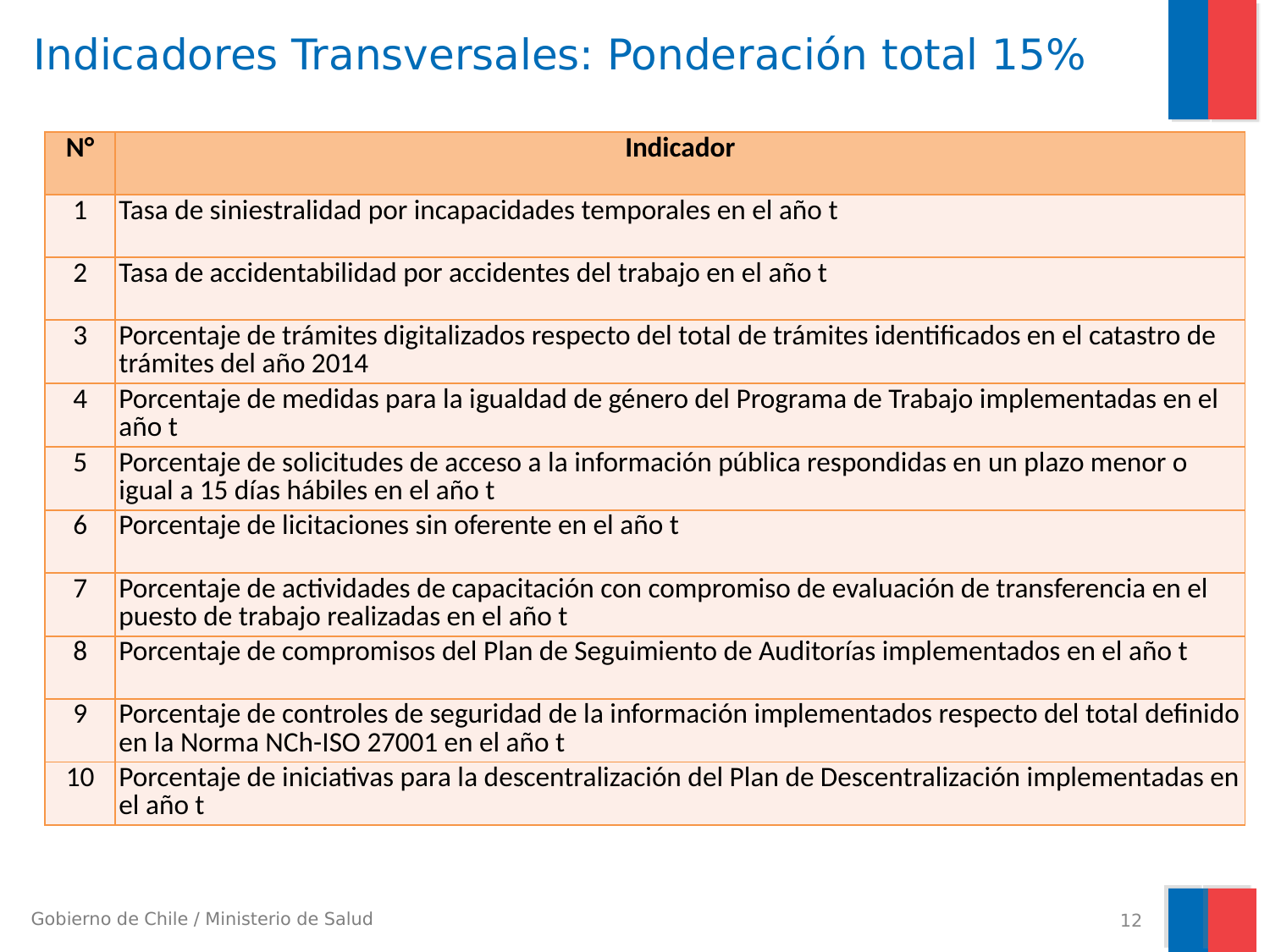

# Indicadores Transversales: Ponderación total 15%
| N° | Indicador |
| --- | --- |
| 1 | Tasa de siniestralidad por incapacidades temporales en el año t |
| 2 | Tasa de accidentabilidad por accidentes del trabajo en el año t |
| 3 | Porcentaje de trámites digitalizados respecto del total de trámites identificados en el catastro de trámites del año 2014 |
| 4 | Porcentaje de medidas para la igualdad de género del Programa de Trabajo implementadas en el año t |
| 5 | Porcentaje de solicitudes de acceso a la información pública respondidas en un plazo menor o igual a 15 días hábiles en el año t |
| 6 | Porcentaje de licitaciones sin oferente en el año t |
| 7 | Porcentaje de actividades de capacitación con compromiso de evaluación de transferencia en el puesto de trabajo realizadas en el año t |
| 8 | Porcentaje de compromisos del Plan de Seguimiento de Auditorías implementados en el año t |
| 9 | Porcentaje de controles de seguridad de la información implementados respecto del total definido en la Norma NCh-ISO 27001 en el año t |
| 10 | Porcentaje de iniciativas para la descentralización del Plan de Descentralización implementadas en el año t |
12